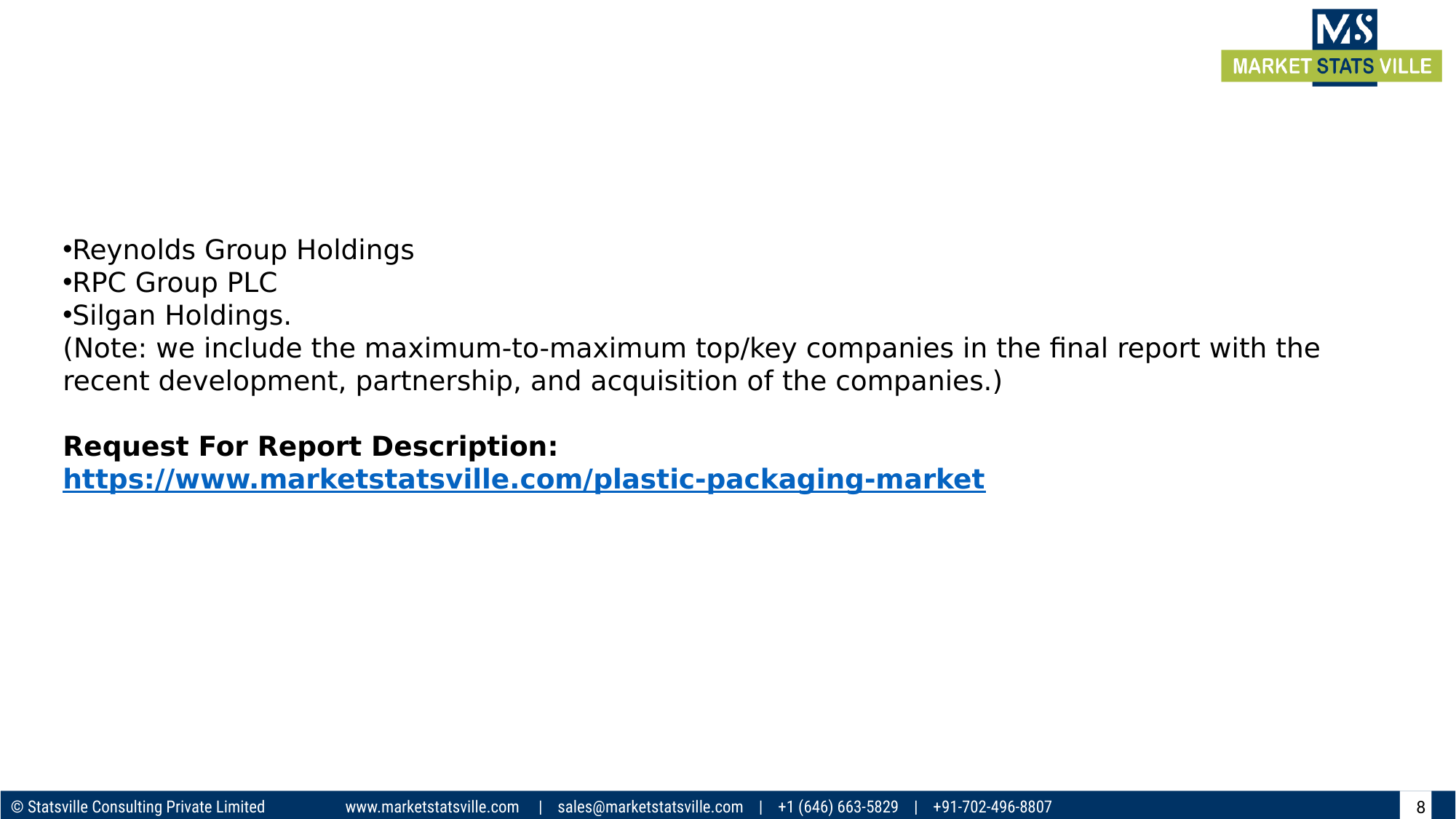

Reynolds Group Holdings
RPC Group PLC
Silgan Holdings.
(Note: we include the maximum-to-maximum top/key companies in the final report with the recent development, partnership, and acquisition of the companies.)

Request For Report Description: https://www.marketstatsville.com/plastic-packaging-market

8